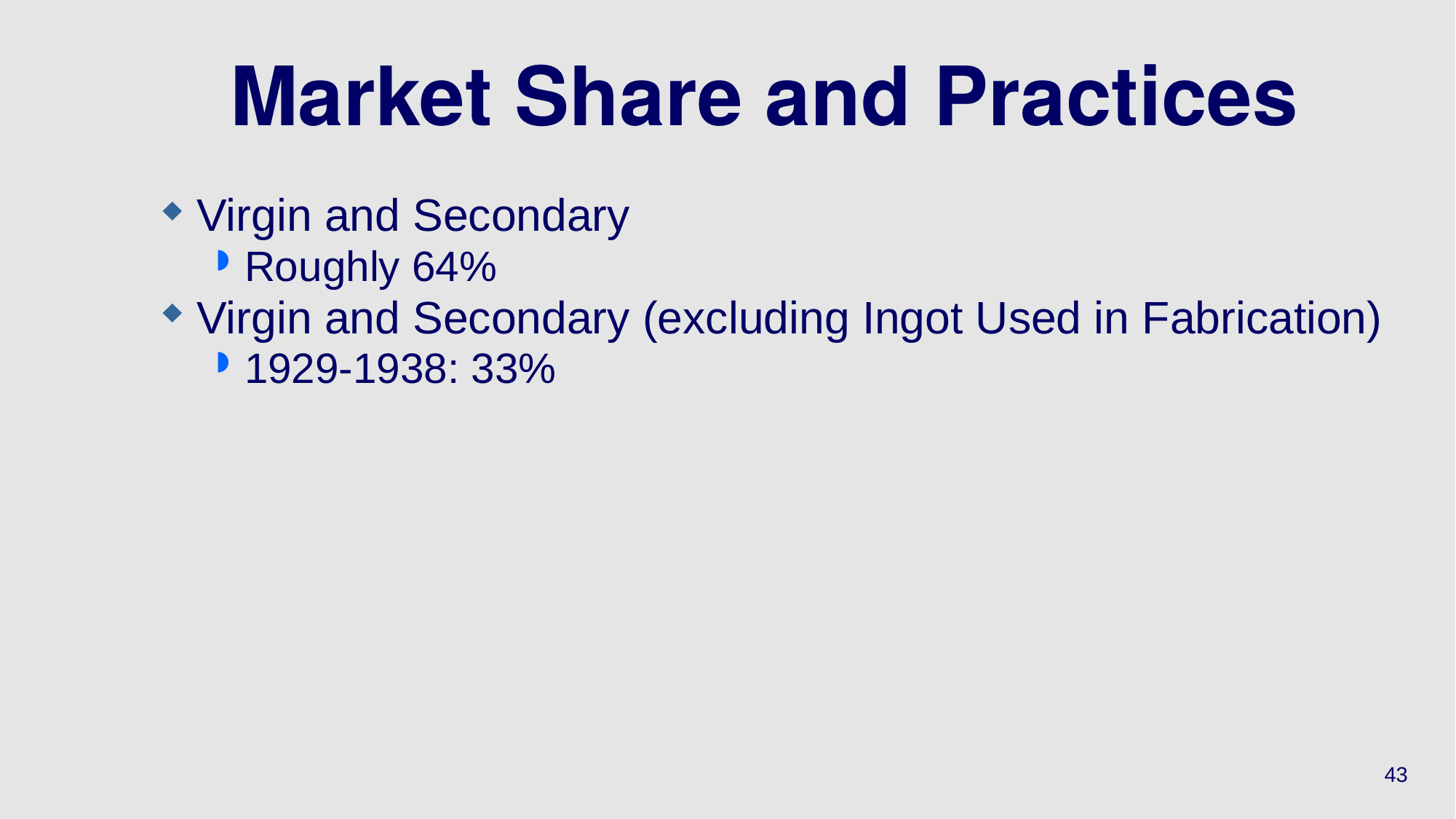

# Market Share and Practices
Virgin and Secondary
Roughly 64%
Virgin and Secondary (excluding Ingot Used in Fabrication)
1929-1938: 33%
43